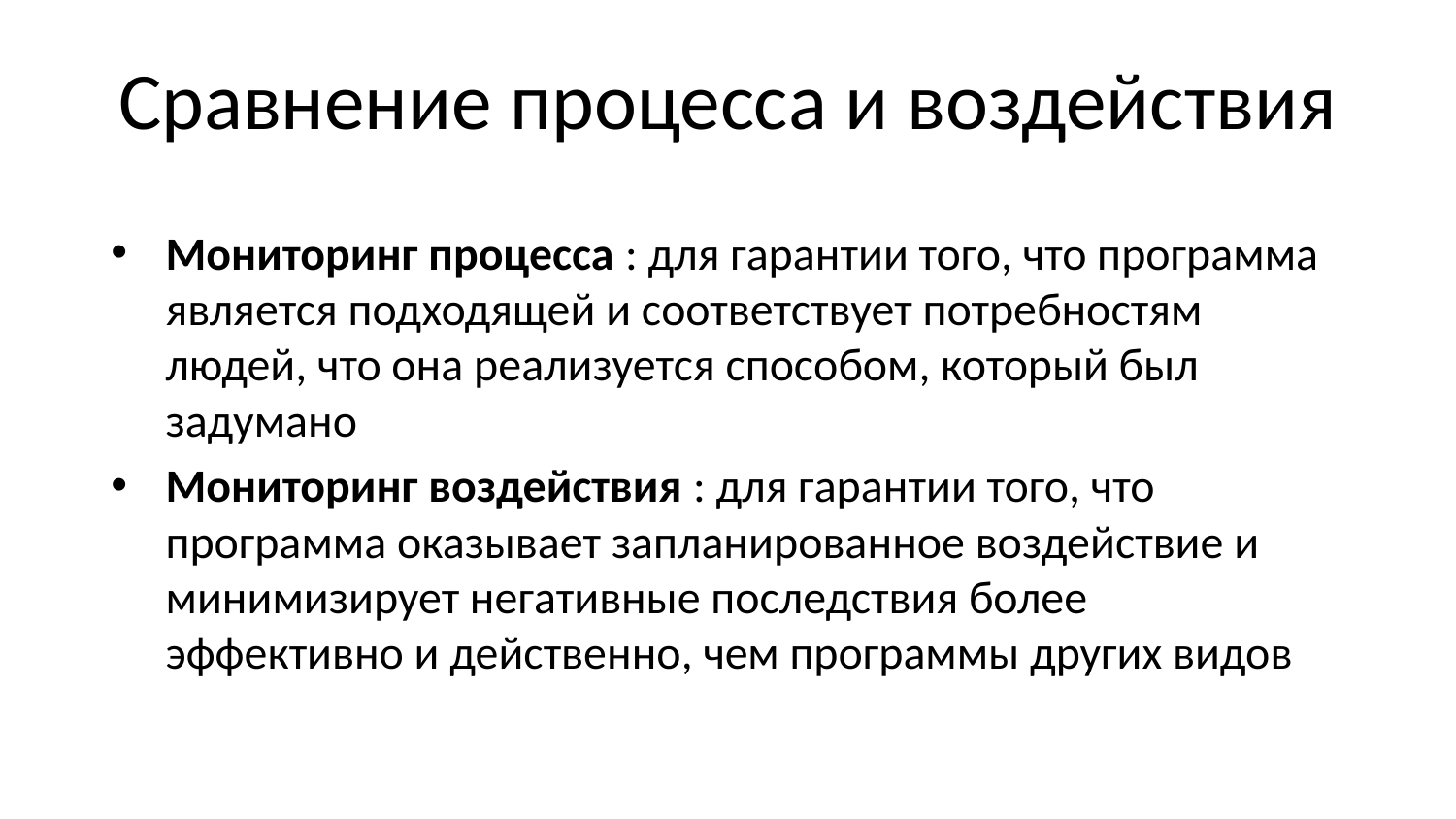

# Сравнение процесса и воздействия
Мониторинг процесса : для гарантии того, что программа является подходящей и соответствует потребностям людей, что она реализуется способом, который был задумано
Мониторинг воздействия : для гарантии того, что программа оказывает запланированное воздействие и минимизирует негативные последствия более эффективно и действенно, чем программы других видов